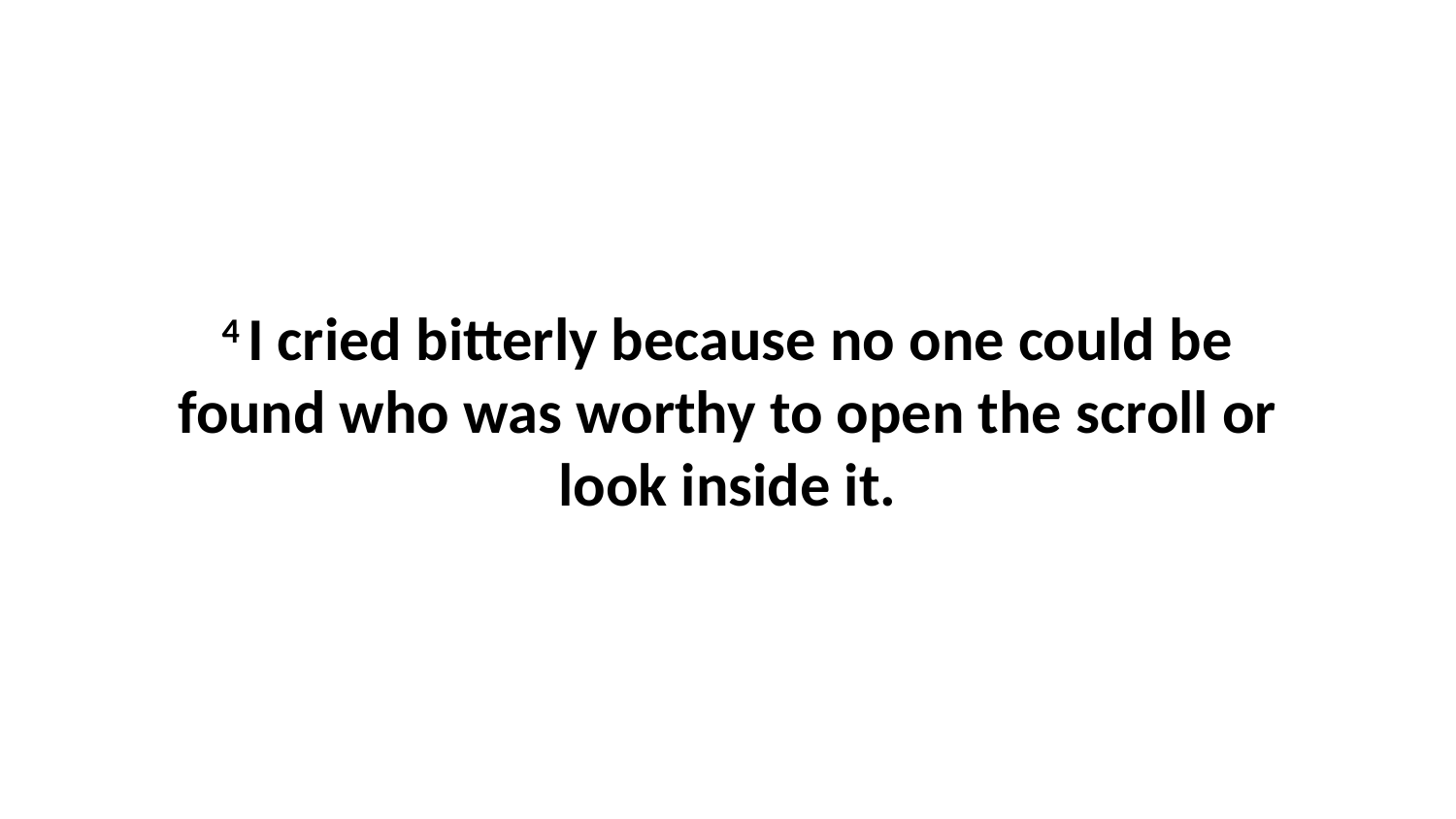

4 I cried bitterly because no one could be found who was worthy to open the scroll or look inside it.